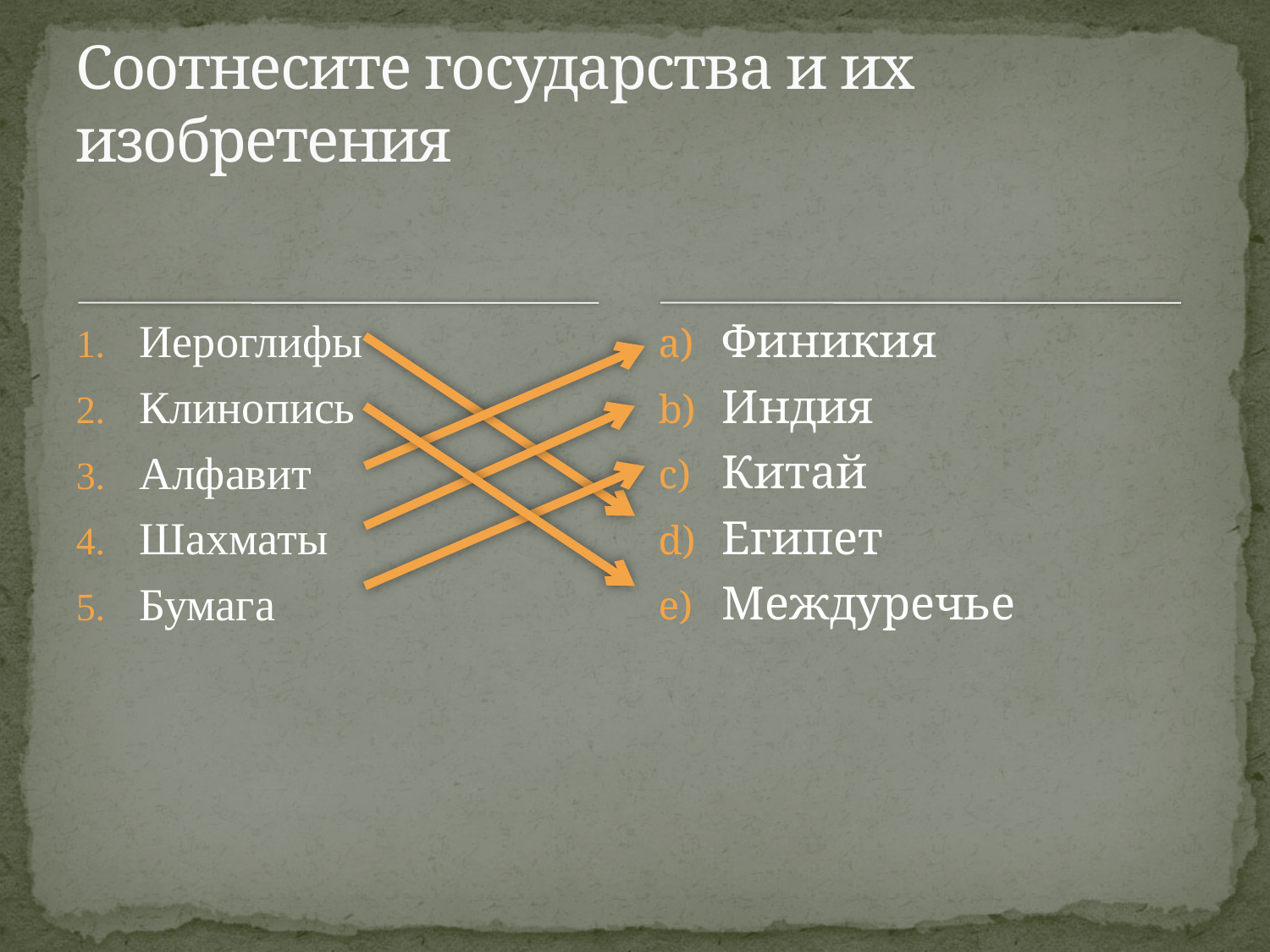

# Соотнесите государства и их изобретения
Иероглифы
Клинопись
Алфавит
Шахматы
Бумага

Финикия
Индия
Китай
Египет
Междуречье